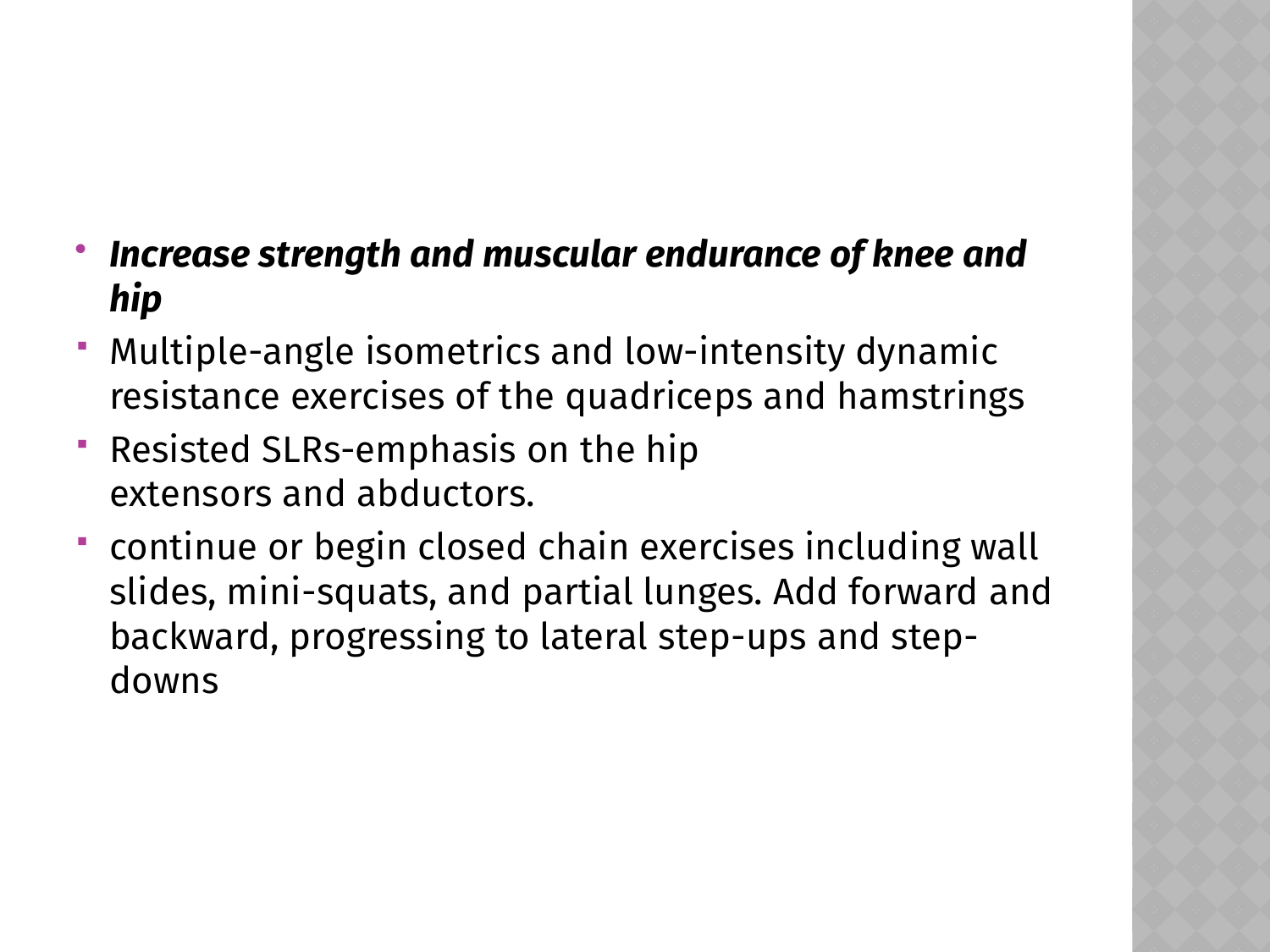

#
Increase strength and muscular endurance of knee and hip
Multiple-angle isometrics and low-intensity dynamic resistance exercises of the quadriceps and hamstrings
Resisted SLRs-emphasis on the hip
extensors and abductors.
continue or begin closed chain exercises including wall slides, mini-squats, and partial lunges. Add forward and backward, progressing to lateral step-ups and step-downs